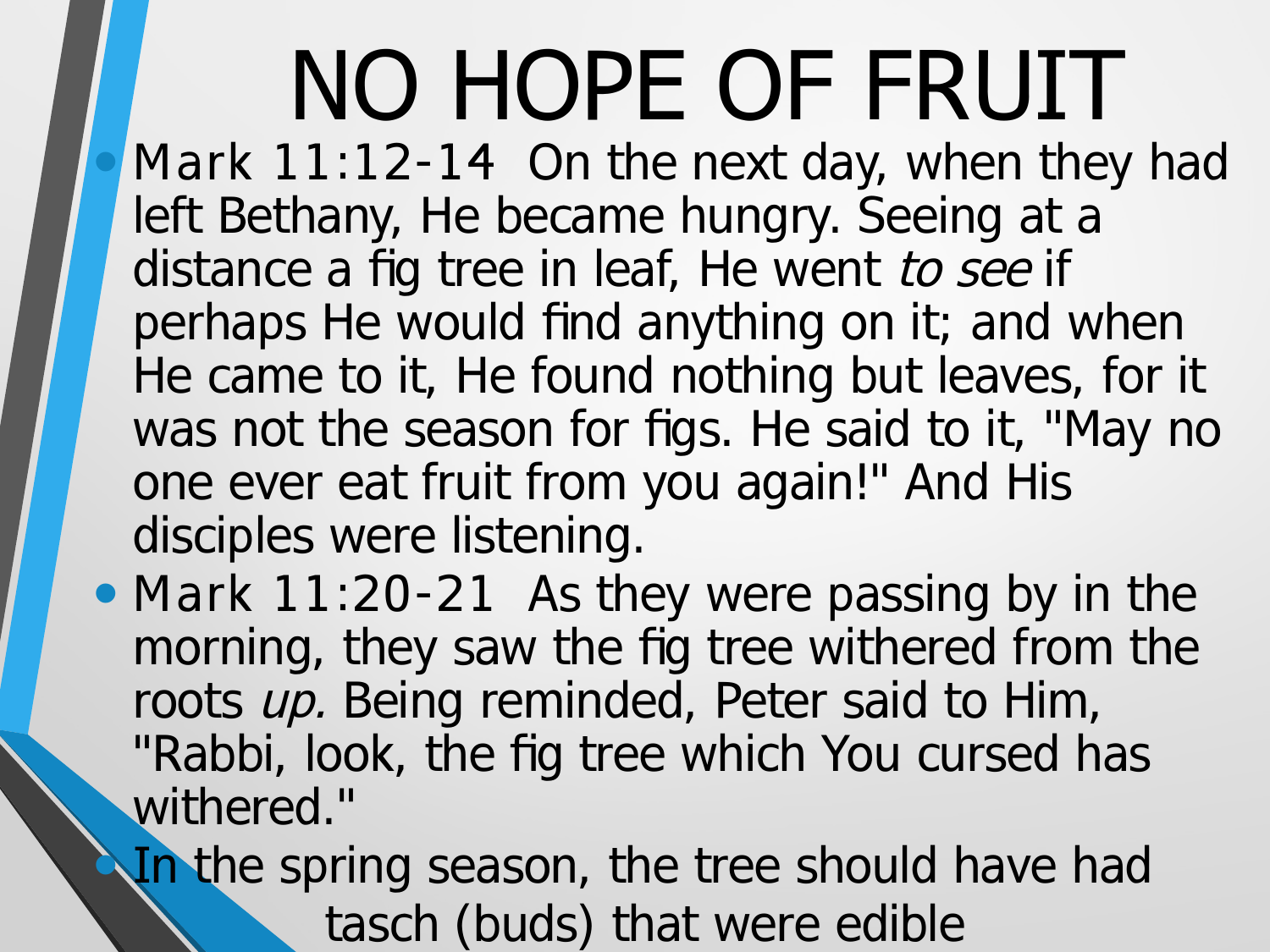

# NO HOPE OF FRUIT
Mark 11:12-14  On the next day, when they had left Bethany, He became hungry. Seeing at a distance a fig tree in leaf, He went to see if perhaps He would find anything on it; and when He came to it, He found nothing but leaves, for it was not the season for figs. He said to it, "May no one ever eat fruit from you again!" And His disciples were listening.
Mark 11:20-21  As they were passing by in the morning, they saw the fig tree withered from the roots up. Being reminded, Peter said to Him, "Rabbi, look, the fig tree which You cursed has withered."
In the spring season, the tree should have had
               tasch (buds) that were edible